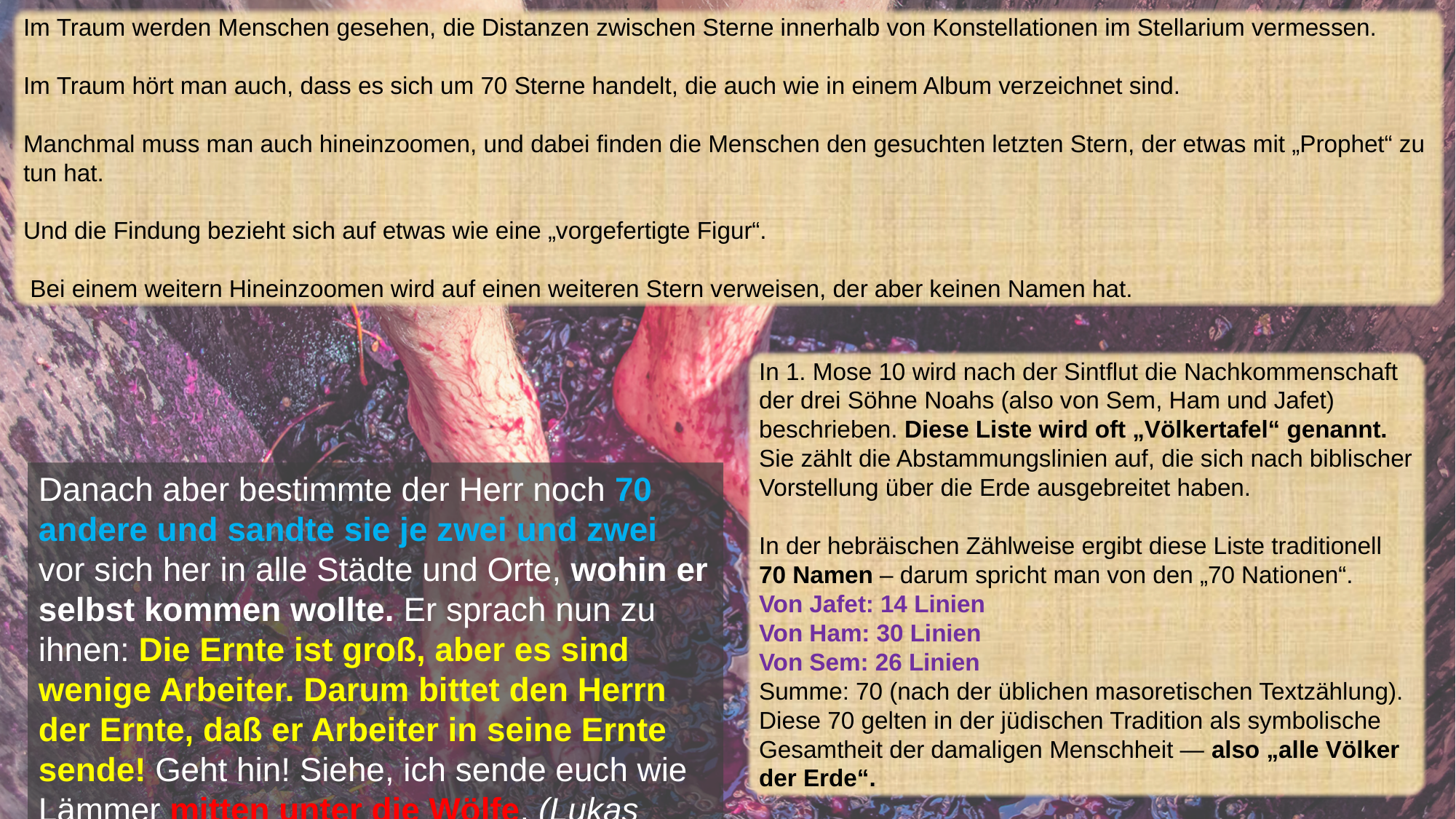

Im Traum werden Menschen gesehen, die Distanzen zwischen Sterne innerhalb von Konstellationen im Stellarium vermessen.

Im Traum hört man auch, dass es sich um 70 Sterne handelt, die auch wie in einem Album verzeichnet sind.

Manchmal muss man auch hineinzoomen, und dabei finden die Menschen den gesuchten letzten Stern, der etwas mit „Prophet“ zu tun hat.

Und die Findung bezieht sich auf etwas wie eine „vorgefertigte Figur“.

 Bei einem weitern Hineinzoomen wird auf einen weiteren Stern verweisen, der aber keinen Namen hat.
In 1. Mose 10 wird nach der Sintflut die Nachkommenschaft der drei Söhne Noahs (also von Sem, Ham und Jafet) beschrieben. Diese Liste wird oft „Völkertafel“ genannt.
Sie zählt die Abstammungslinien auf, die sich nach biblischer Vorstellung über die Erde ausgebreitet haben.

In der hebräischen Zählweise ergibt diese Liste traditionell 70 Namen – darum spricht man von den „70 Nationen“.
Von Jafet: 14 Linien
Von Ham: 30 Linien
Von Sem: 26 Linien
Summe: 70 (nach der üblichen masoretischen Textzählung). Diese 70 gelten in der jüdischen Tradition als symbolische Gesamtheit der damaligen Menschheit — also „alle Völker der Erde“.
﻿Danach aber bestimmte der Herr noch 70 andere und sandte sie je zwei und zwei vor sich her in alle Städte und Orte, wohin er selbst kommen wollte. Er sprach nun zu ihnen: Die Ernte ist groß, aber es sind wenige Arbeiter. Darum bittet den Herrn der Ernte, daß er Arbeiter in seine Ernte sende! Geht hin! Siehe, ich sende euch wie Lämmer mitten unter die Wölfe. (Lukas 10,1-3)